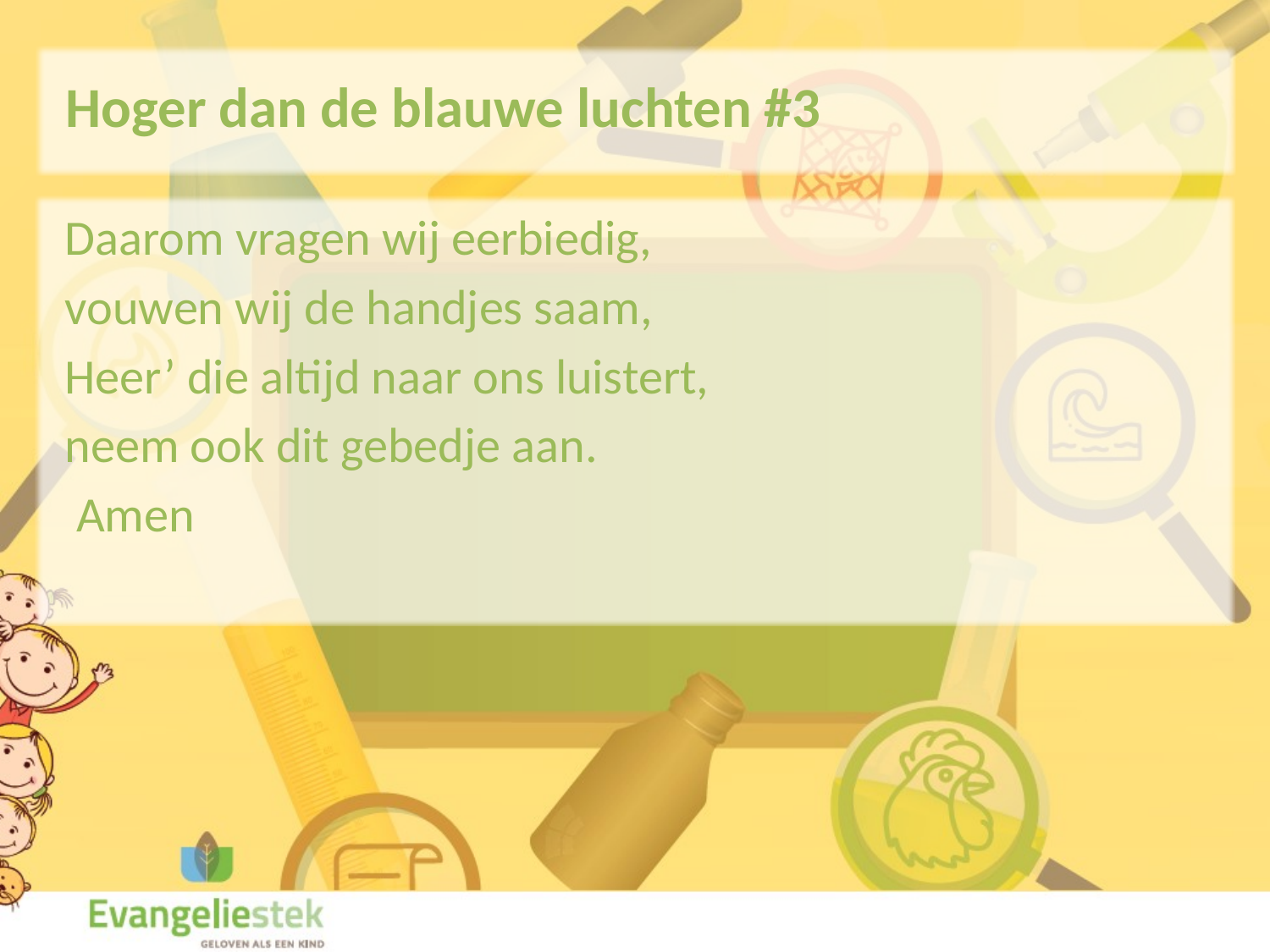

Hoger dan de blauwe luchten #3
Daarom vragen wij eerbiedig,
vouwen wij de handjes saam,
Heer’ die altijd naar ons luistert,
neem ook dit gebedje aan.
 Amen